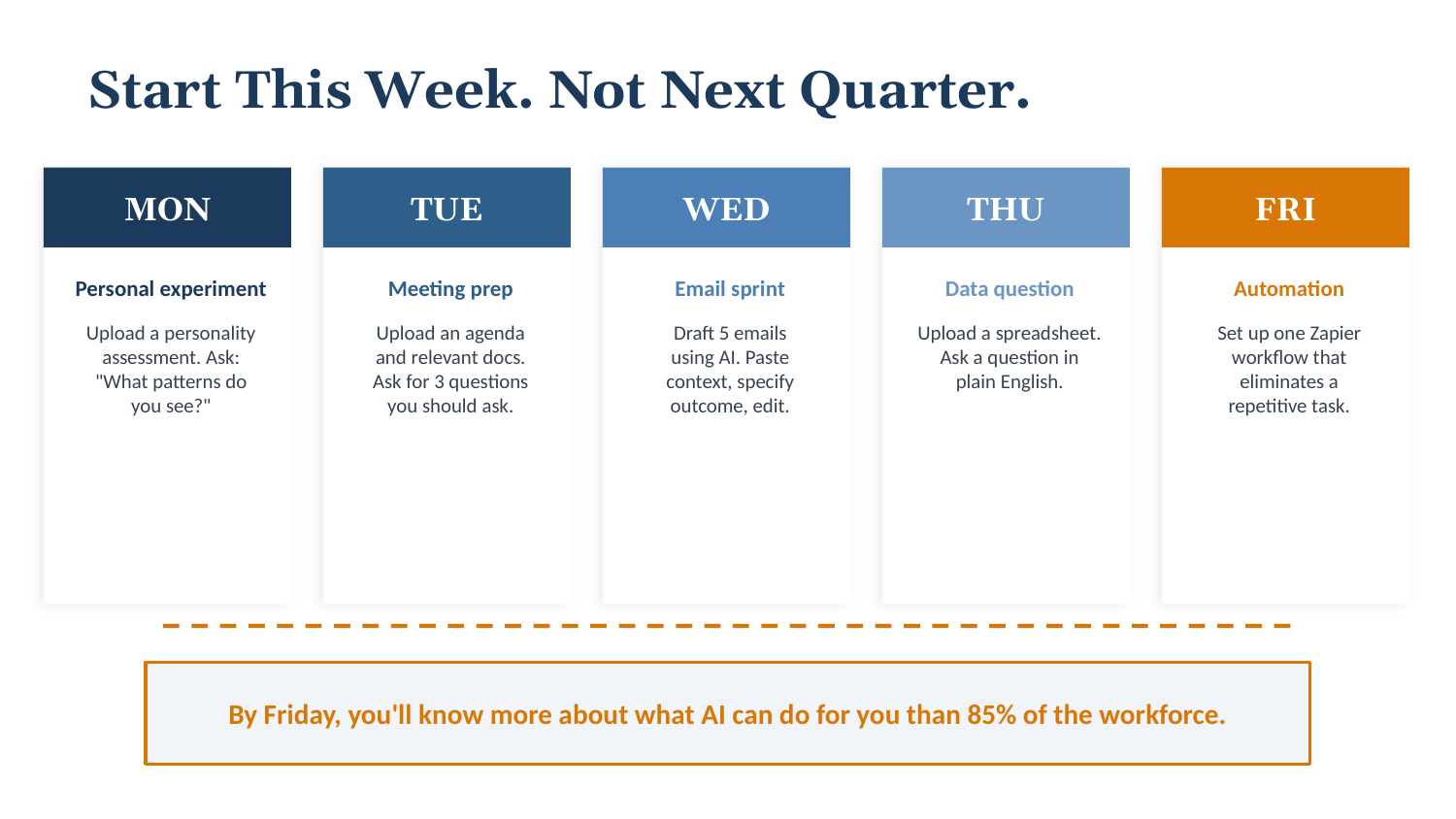

Start This Week. Not Next Quarter.

MON

TUE

WED

THU

FRI
Personal experiment
Meeting prep
Email sprint
Data question
Automation
Upload a personality
assessment. Ask:
"What patterns do
you see?"
Upload an agenda
and relevant docs.
Ask for 3 questions
you should ask.
Draft 5 emails
using AI. Paste
context, specify
outcome, edit.
Upload a spreadsheet.
Ask a question in
plain English.
Set up one Zapier
workflow that
eliminates a
repetitive task.

By Friday, you'll know more about what AI can do for you than 85% of the workforce.